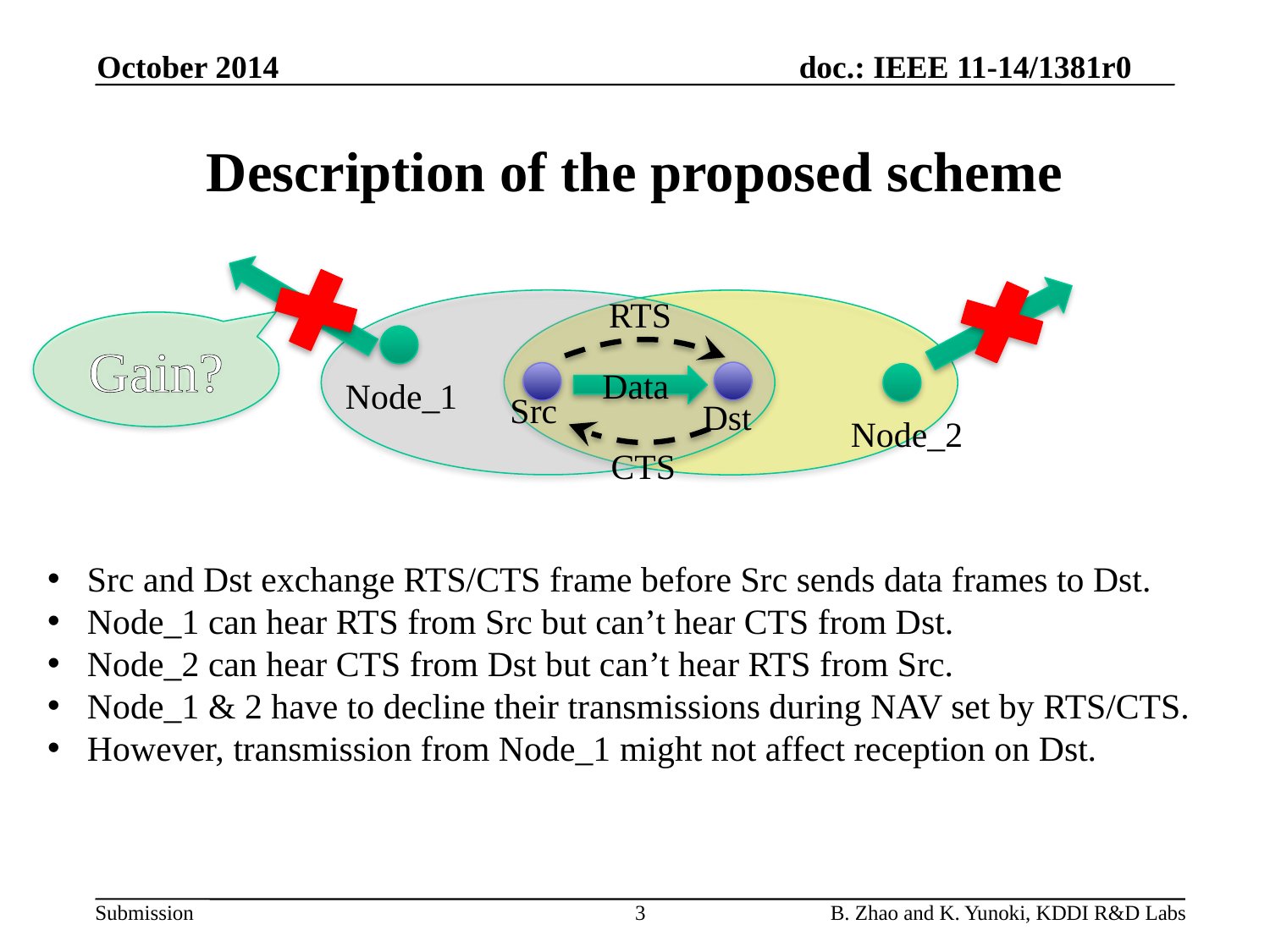

October 2014
# Description of the proposed scheme

RTS

Gain?

Data
Node_1
Src
Dst
Node_2
CTS
Src and Dst exchange RTS/CTS frame before Src sends data frames to Dst.
Node_1 can hear RTS from Src but can’t hear CTS from Dst.
Node_2 can hear CTS from Dst but can’t hear RTS from Src.
Node_1 & 2 have to decline their transmissions during NAV set by RTS/CTS.
However, transmission from Node_1 might not affect reception on Dst.
3
B. Zhao and K. Yunoki, KDDI R&D Labs